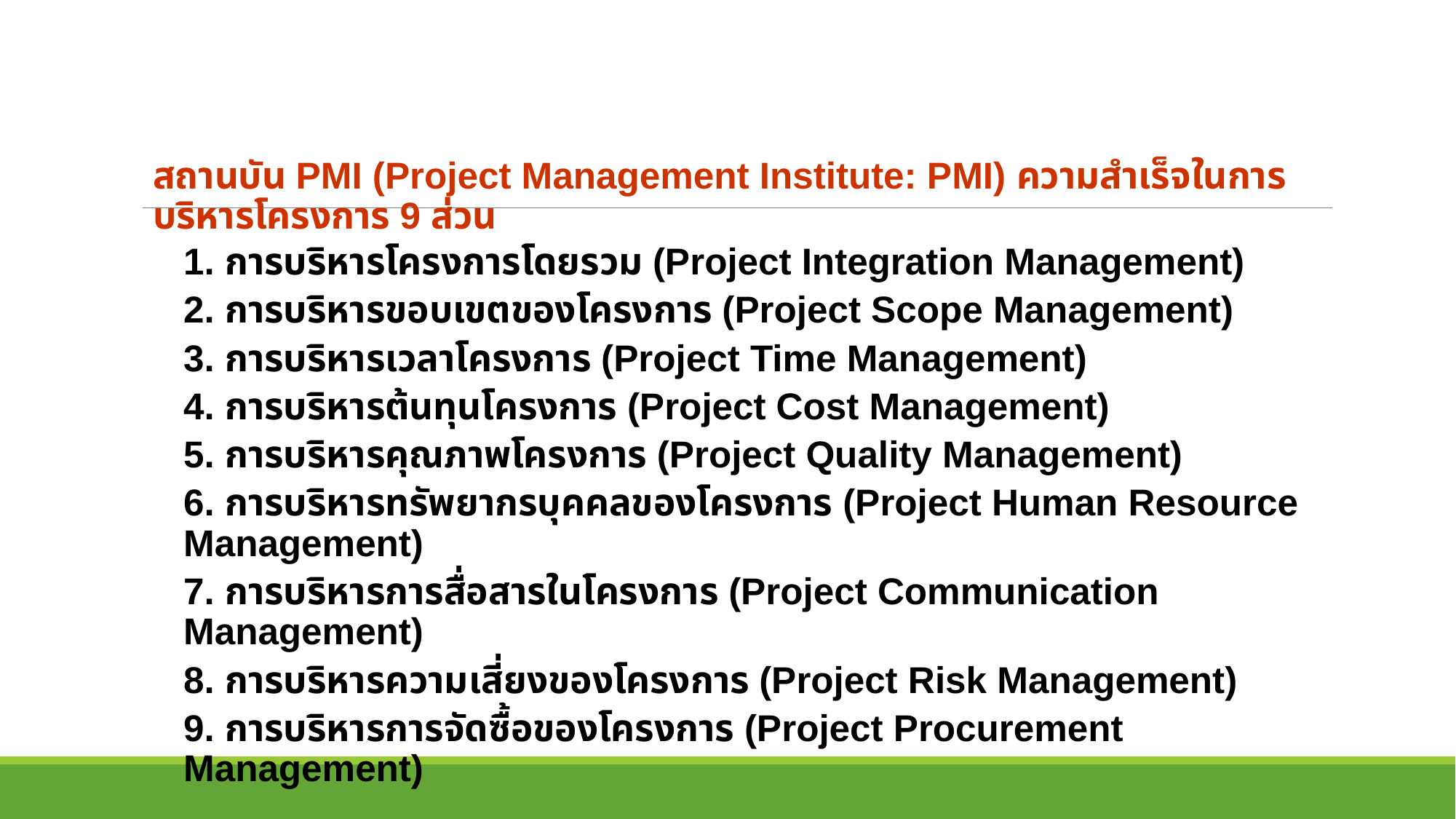

สถานบัน PMI (Project Management Institute: PMI) ความสำเร็จในการบริหารโครงการ 9 ส่วน
1. การบริหารโครงการโดยรวม (Project Integration Management)
2. การบริหารขอบเขตของโครงการ (Project Scope Management)
3. การบริหารเวลาโครงการ (Project Time Management)
4. การบริหารต้นทุนโครงการ (Project Cost Management)
5. การบริหารคุณภาพโครงการ (Project Quality Management)
6. การบริหารทรัพยากรบุคคลของโครงการ (Project Human Resource Management)
7. การบริหารการสื่อสารในโครงการ (Project Communication Management)
8. การบริหารความเสี่ยงของโครงการ (Project Risk Management)
9. การบริหารการจัดซื้อของโครงการ (Project Procurement Management)